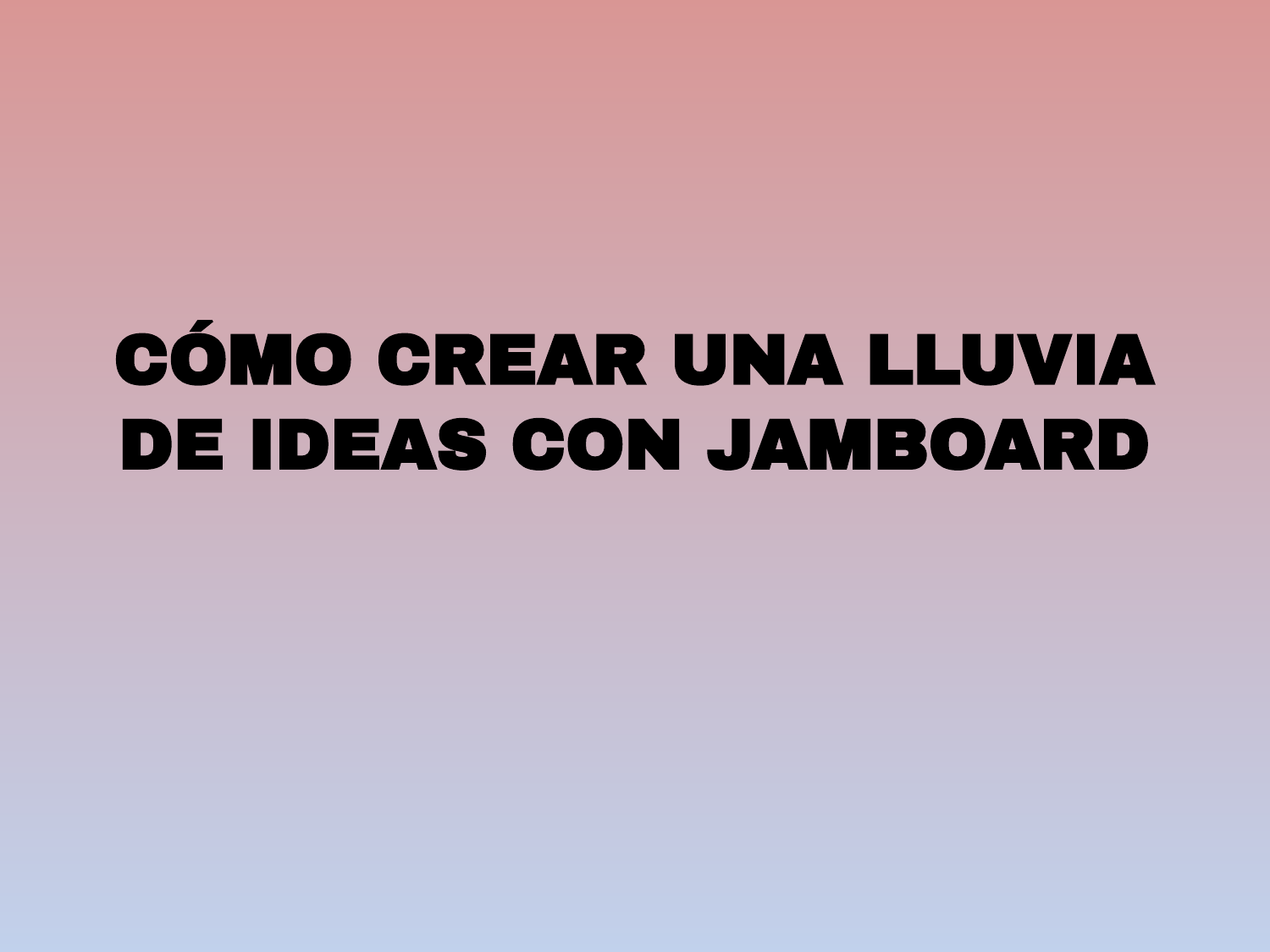

# CÓMO CREAR UNA LLUVIA DE IDEAS CON JAMBOARD